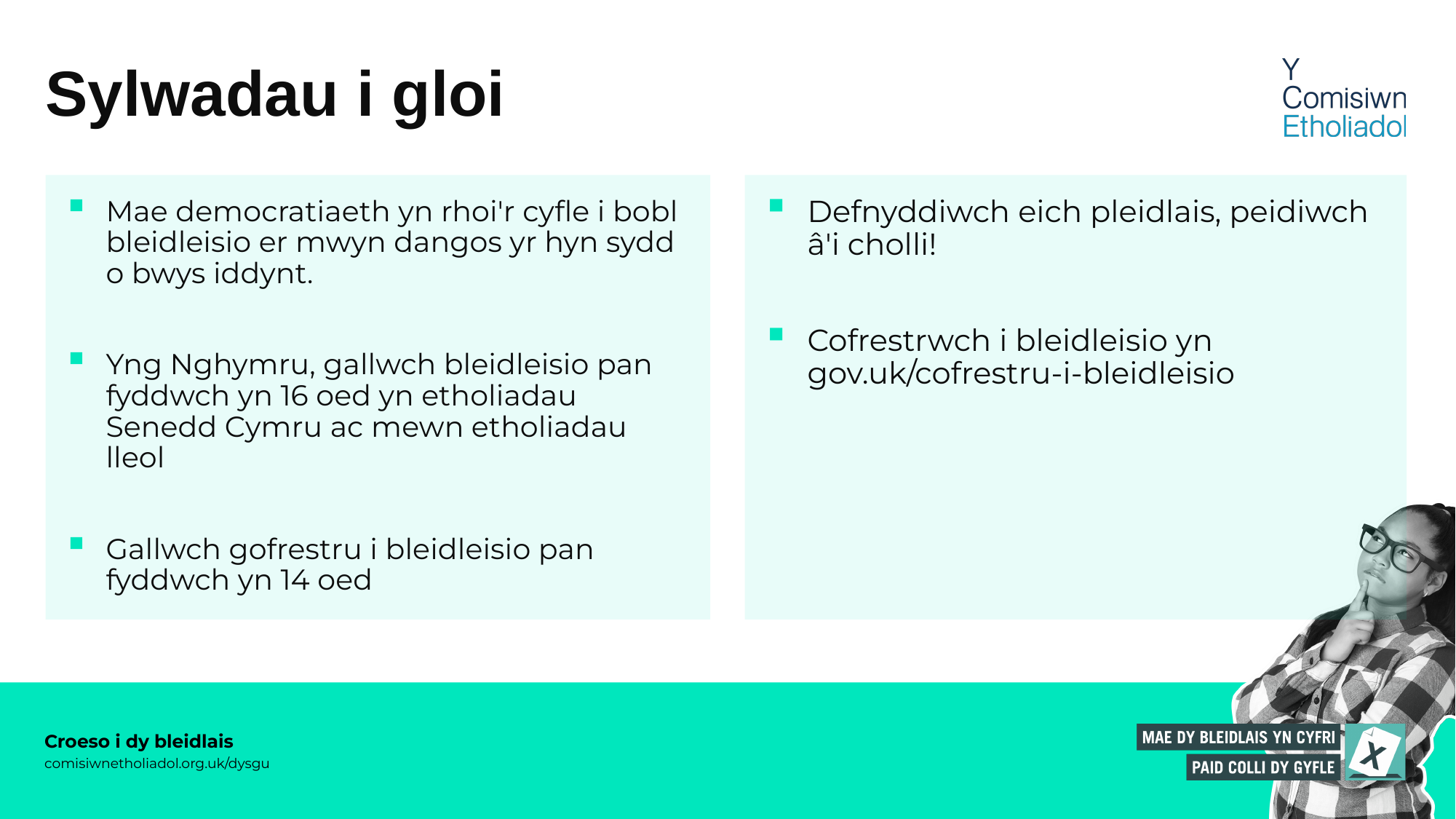

# Sylwadau i gloi
Mae democratiaeth yn rhoi'r cyfle i bobl bleidleisio er mwyn dangos yr hyn sydd o bwys iddynt.

Yng Nghymru, gallwch bleidleisio pan fyddwch yn 16 oed yn etholiadau Senedd Cymru ac mewn etholiadau lleol

Gallwch gofrestru i bleidleisio pan fyddwch yn 14 oed

Defnyddiwch eich pleidlais, peidiwch â'i cholli!

Cofrestrwch i bleidleisio yn gov.uk/cofrestru-i-bleidleisio

Croeso i dy bleidlais